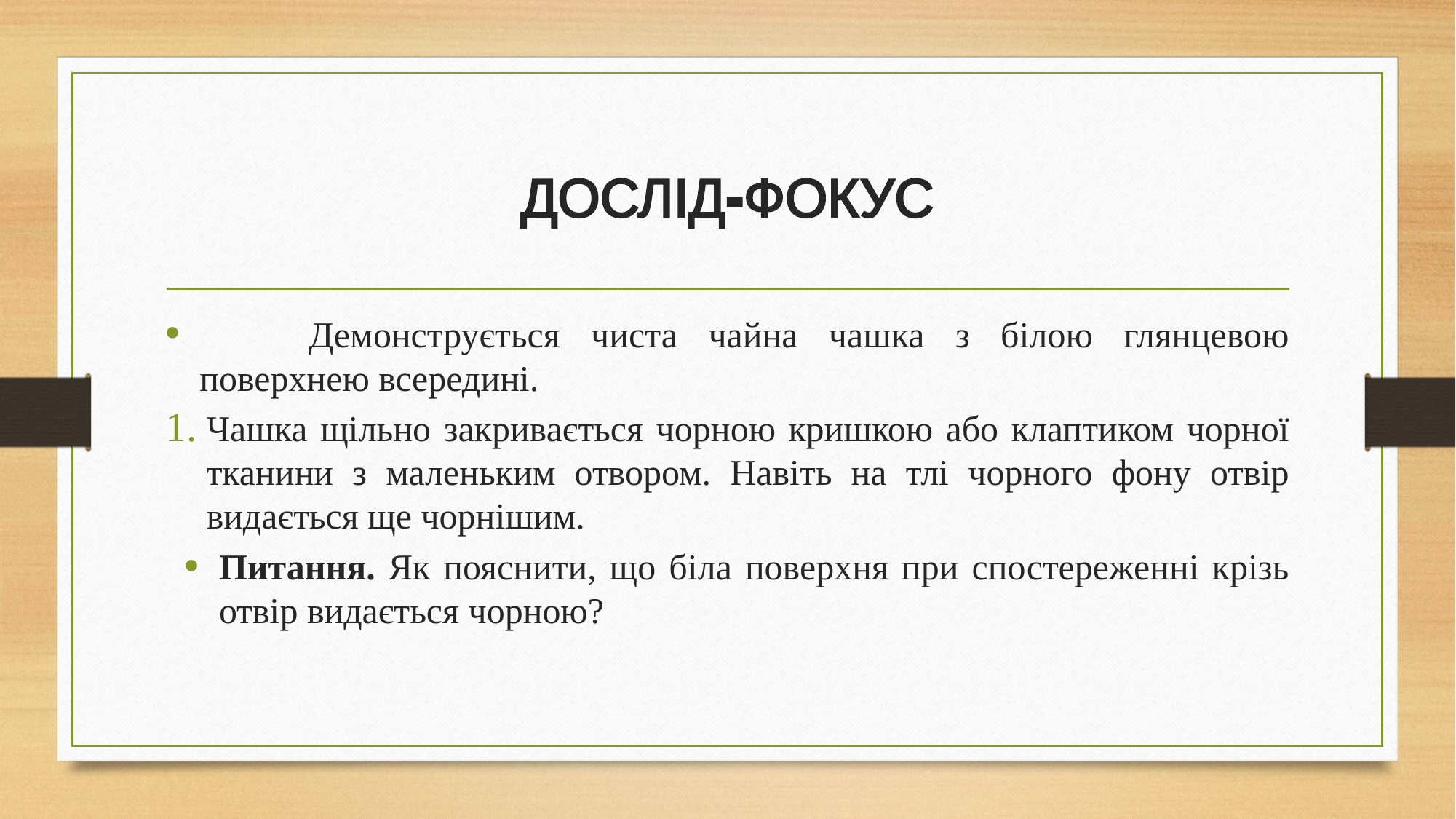

# ДОСЛІД-ФОКУС
	Демонструється чиста чайна чашка з білою глянцевою поверхнею всередині.
Чашка щільно закривається чорною кришкою або клаптиком чорної тканини з маленьким отвором. Навіть на тлі чорного фону отвір видається ще чорнішим.
Питання. Як пояснити, що біла поверхня при спостереженні крізь отвір видається чорною?